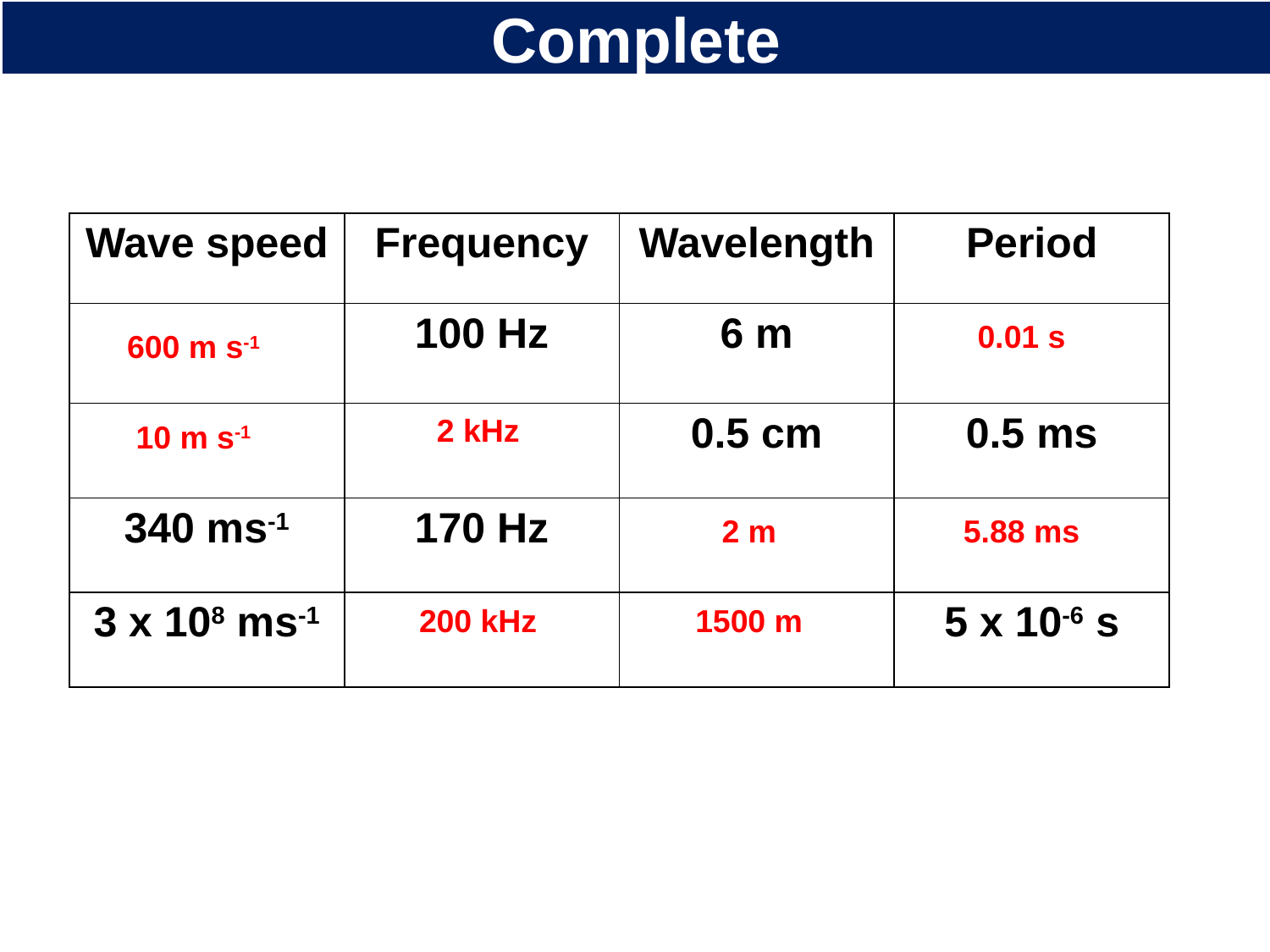

# Complete
| Wave speed | Frequency | Wavelength | Period |
| --- | --- | --- | --- |
|  | 100 Hz | 6 m |  |
|  |  | 0.5 cm | 0.5 ms |
| 340 ms-1 | 170 Hz |  |  |
| 3 x 108 ms-1 |  |  | 5 x 10-6 s |
0.01 s
600 m s-1

2 kHz

10 m s-1
2 m
5.88 ms
200 kHz
1500 m